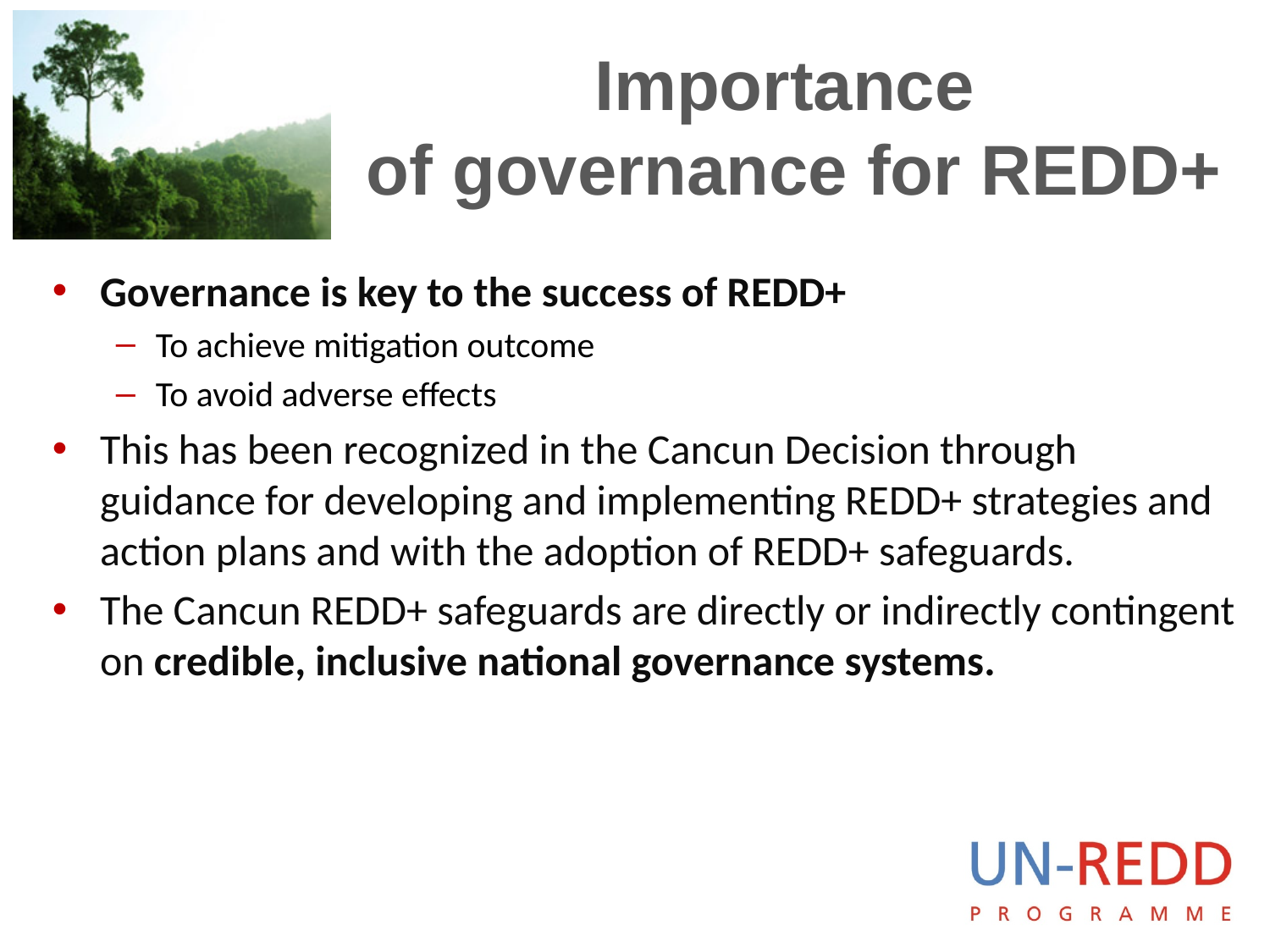

# Importance of governance for REDD+
Governance is key to the success of REDD+
To achieve mitigation outcome
To avoid adverse effects
This has been recognized in the Cancun Decision through guidance for developing and implementing REDD+ strategies and action plans and with the adoption of REDD+ safeguards.
The Cancun REDD+ safeguards are directly or indirectly contingent on credible, inclusive national governance systems.